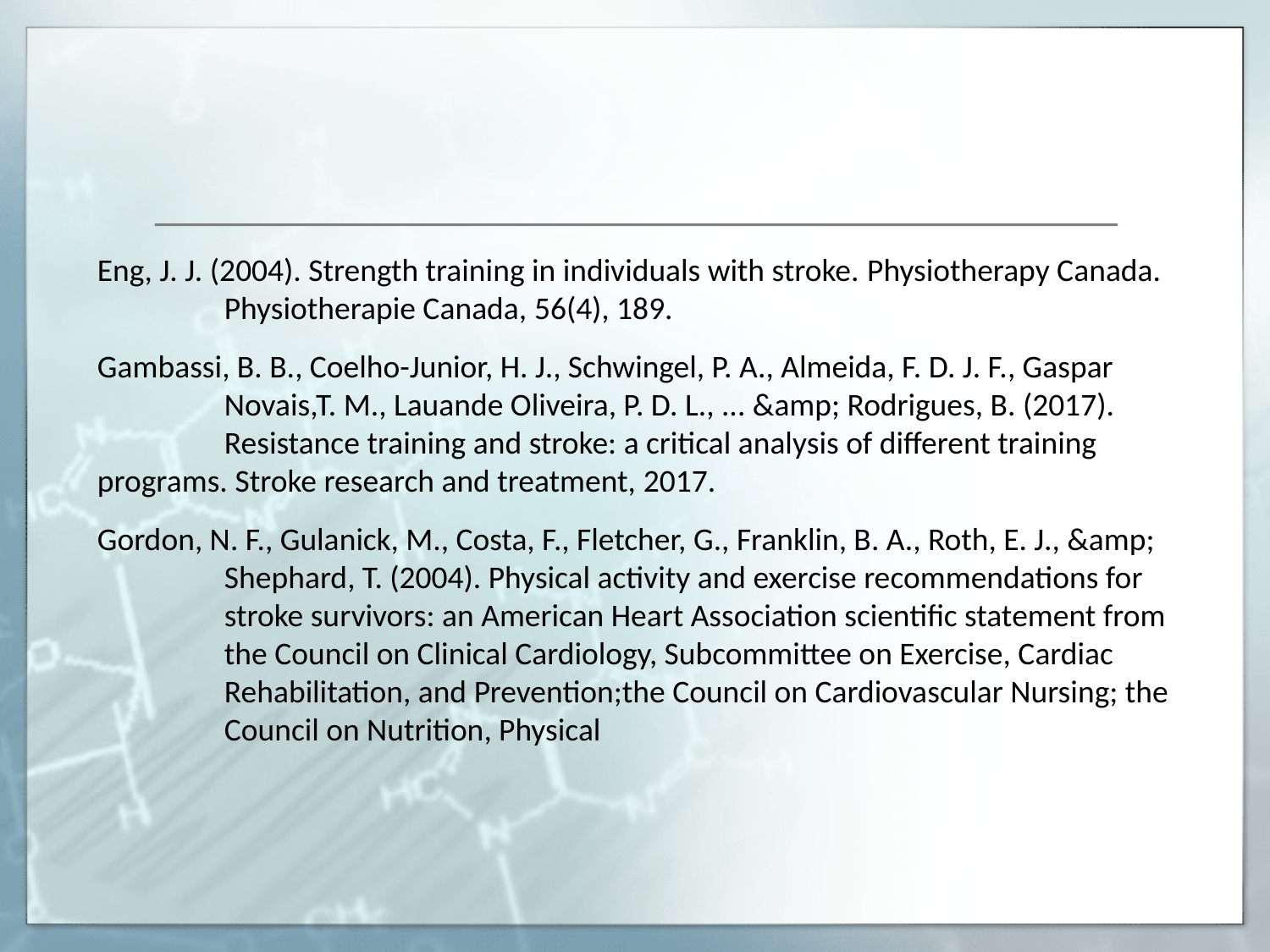

Eng, J. J. (2004). Strength training in individuals with stroke. Physiotherapy Canada. 	Physiotherapie Canada, 56(4), 189.
Gambassi, B. B., Coelho-Junior, H. J., Schwingel, P. A., Almeida, F. D. J. F., Gaspar 	Novais,T. M., Lauande Oliveira, P. D. L., ... &amp; Rodrigues, B. (2017). 	Resistance training and stroke: a critical analysis of different training 	programs. Stroke research and treatment, 2017.
Gordon, N. F., Gulanick, M., Costa, F., Fletcher, G., Franklin, B. A., Roth, E. J., &amp; 	Shephard, T. (2004). Physical activity and exercise recommendations for 	stroke survivors: an American Heart Association scientific statement from 	the Council on Clinical Cardiology, Subcommittee on Exercise, Cardiac 	Rehabilitation, and Prevention;the Council on Cardiovascular Nursing; the 	Council on Nutrition, Physical